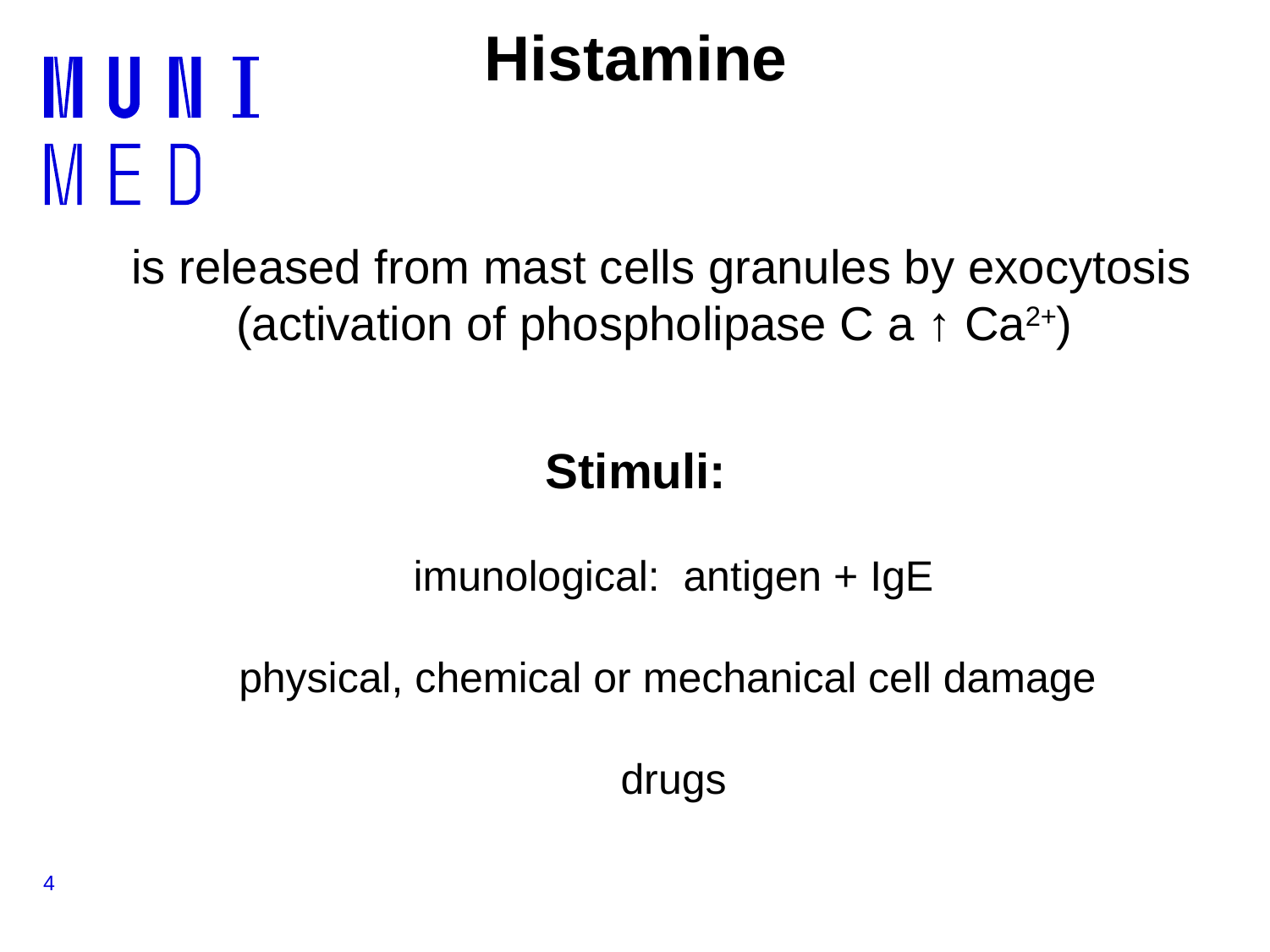

# Histamine
is released from mast cells granules by exocytosis (activation of phospholipase C a ↑ Ca2+)

Stimuli:

imunological:  antigen + IgE

physical, chemical or mechanical cell damage

drugs

4